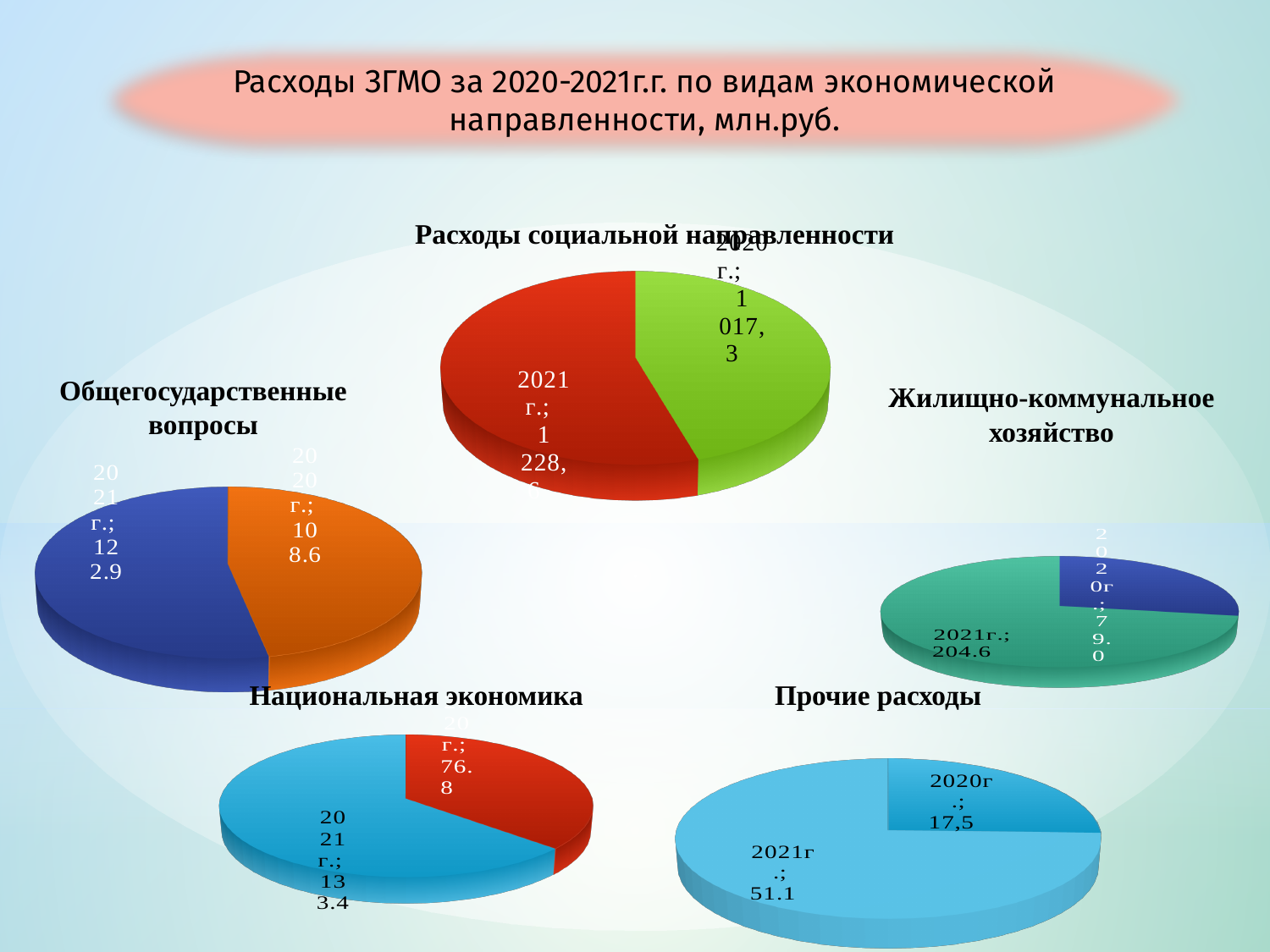

Расходы ЗГМО за 2020-2021г.г. по видам экономической направленности, млн.руб.

[unsupported chart]

Расходы социальной направленности
Общегосударственные вопросы
Жилищно-коммунальное хозяйство

[unsupported chart]

[unsupported chart]

Национальная экономика
Прочие расходы

[unsupported chart]

[unsupported chart]